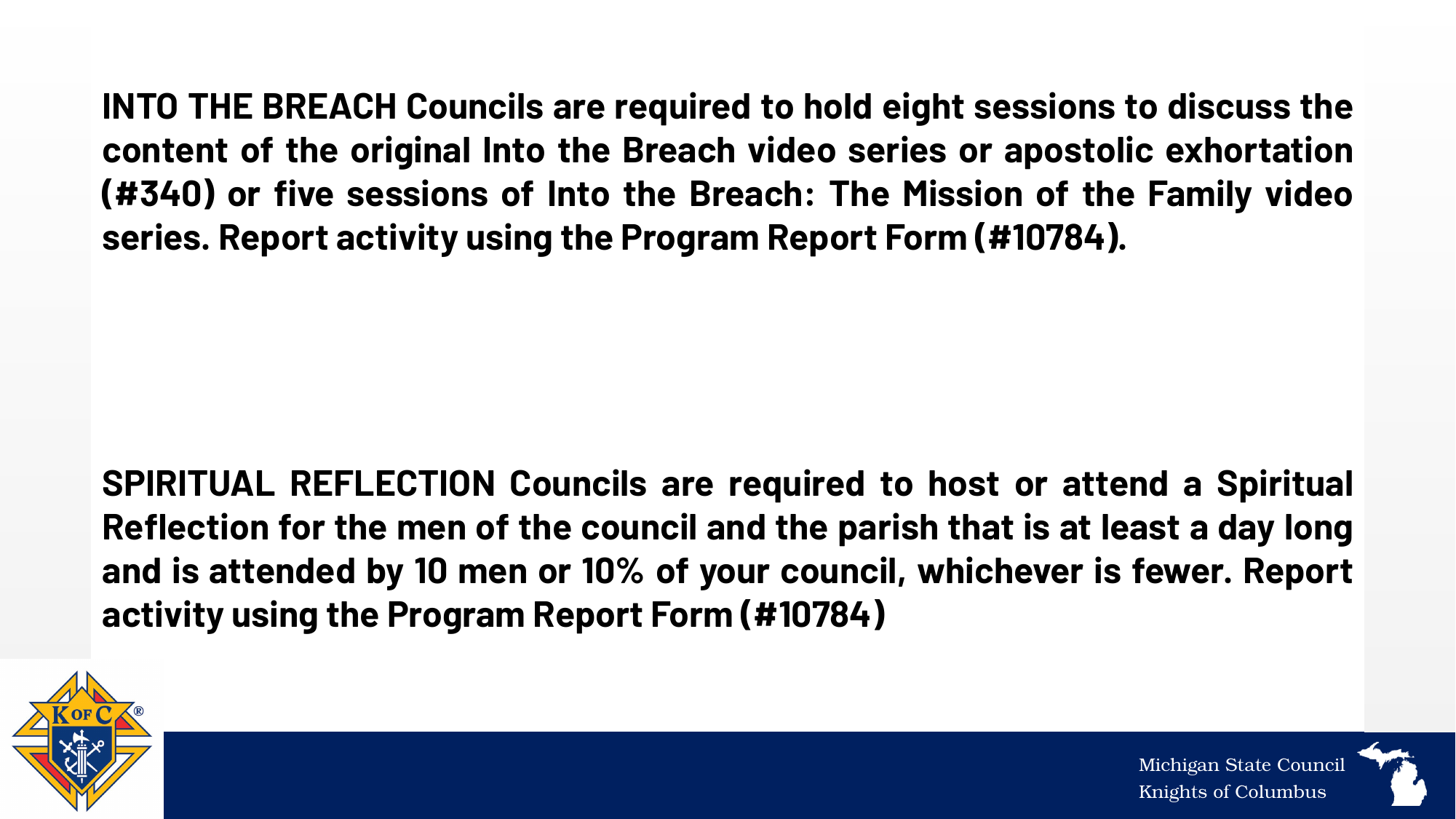

INTO THE BREACH Councils are required to hold eight sessions to discuss the content of the original Into the Breach video series or apostolic exhortation (#340) or five sessions of Into the Breach: The Mission of the Family video series. Report activity using the Program Report Form (#10784).
SPIRITUAL REFLECTION Councils are required to host or attend a Spiritual Reflection for the men of the council and the parish that is at least a day long and is attended by 10 men or 10% of your council, whichever is fewer. Report activity using the Program Report Form (#10784)